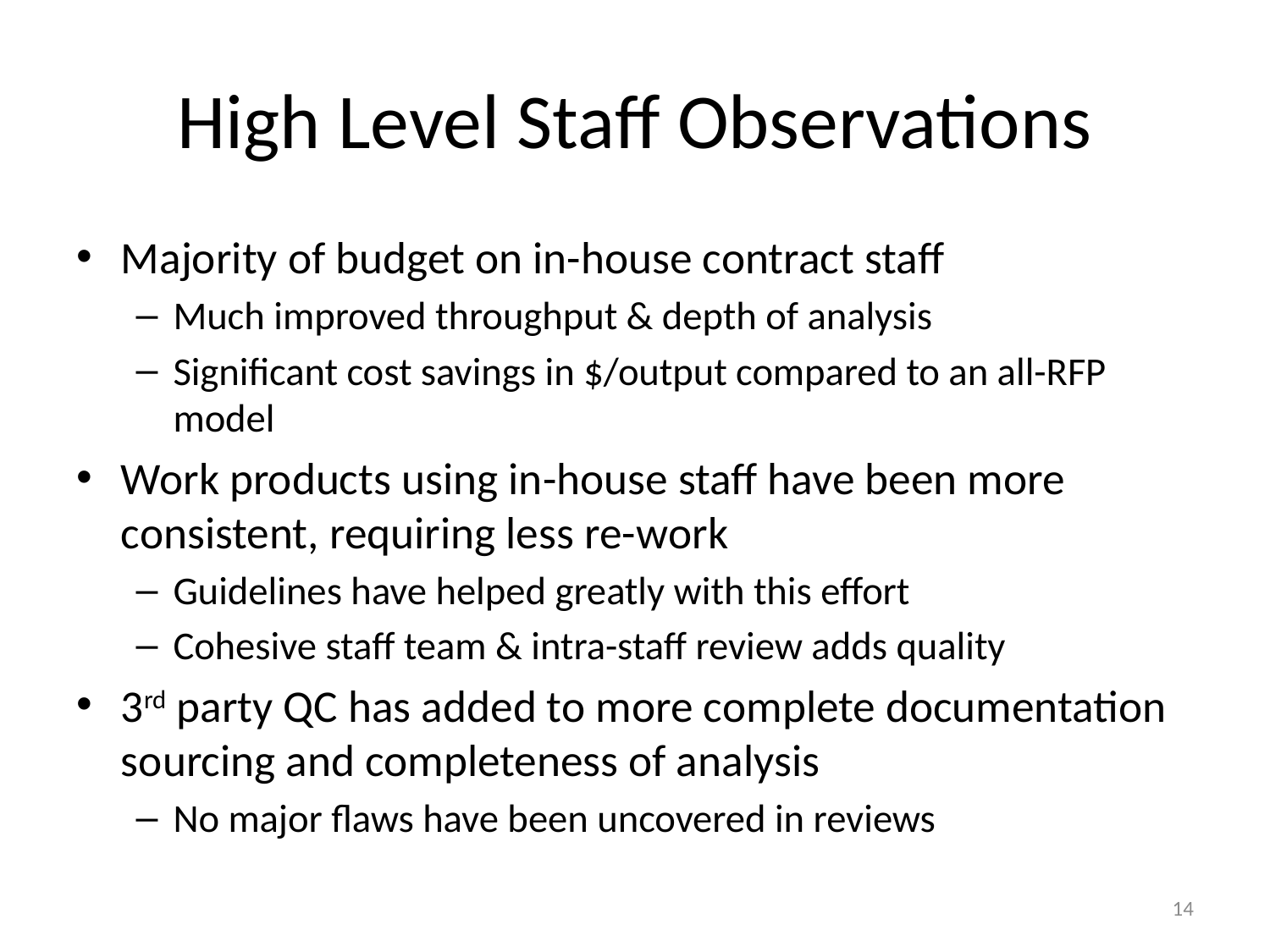

# High Level Staff Observations
Majority of budget on in-house contract staff
Much improved throughput & depth of analysis
Significant cost savings in $/output compared to an all-RFP model
Work products using in-house staff have been more consistent, requiring less re-work
Guidelines have helped greatly with this effort
Cohesive staff team & intra-staff review adds quality
3rd party QC has added to more complete documentation sourcing and completeness of analysis
No major flaws have been uncovered in reviews

14